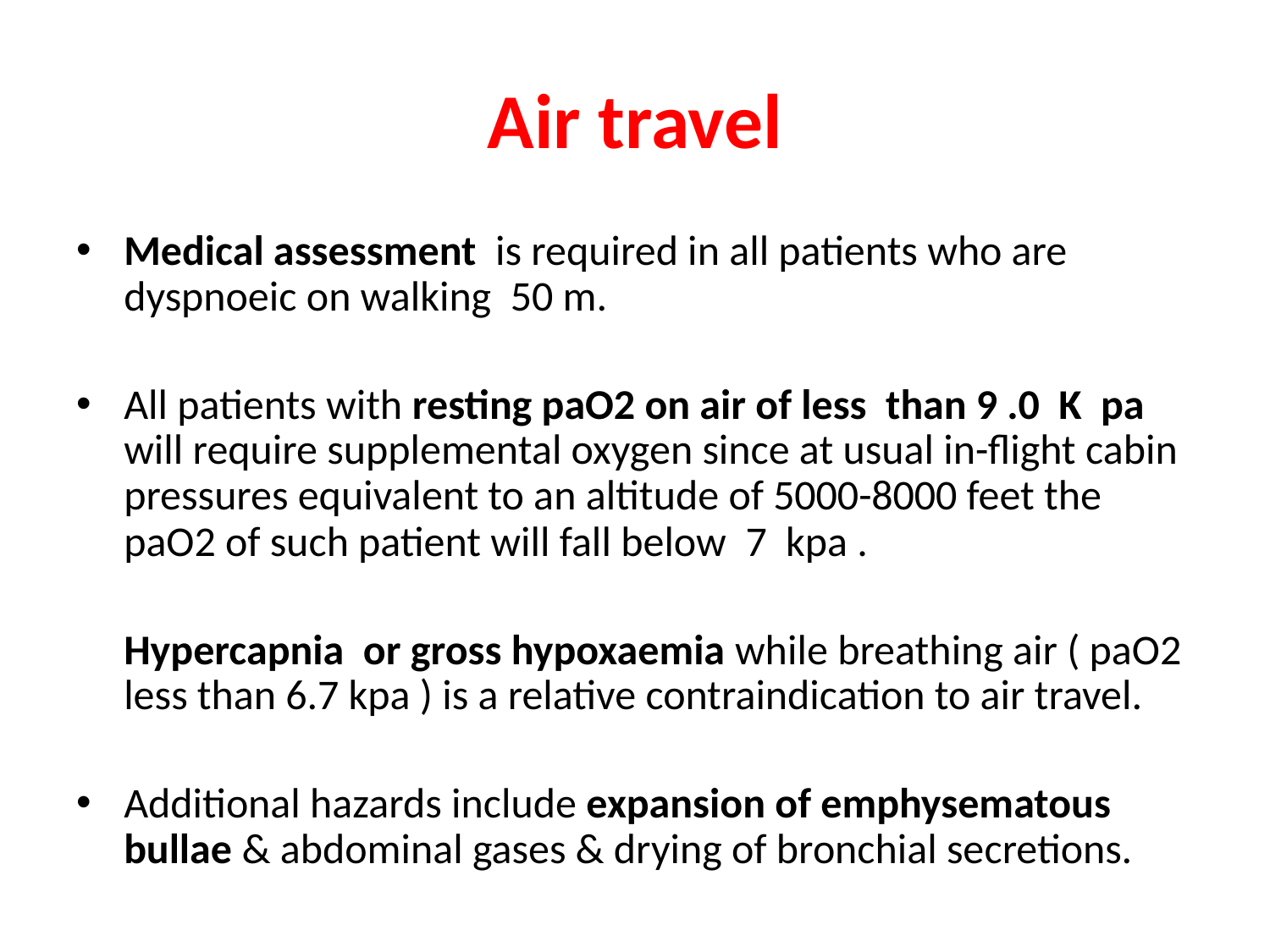

Air travel
Medical assessment  is required in all patients who are dyspnoeic on walking  50 m.

All patients with resting paO2 on air of less  than 9 .0  K  pa will require supplemental oxygen since at usual in-flight cabin pressures equivalent to an altitude of 5000-8000 feet the paO2 of such patient will fall below  7  kpa .

     Hypercapnia  or gross hypoxaemia while breathing air ( paO2 less than 6.7 kpa ) is a relative contraindication to air travel.

Additional hazards include expansion of emphysematous bullae & abdominal gases & drying of bronchial secretions.